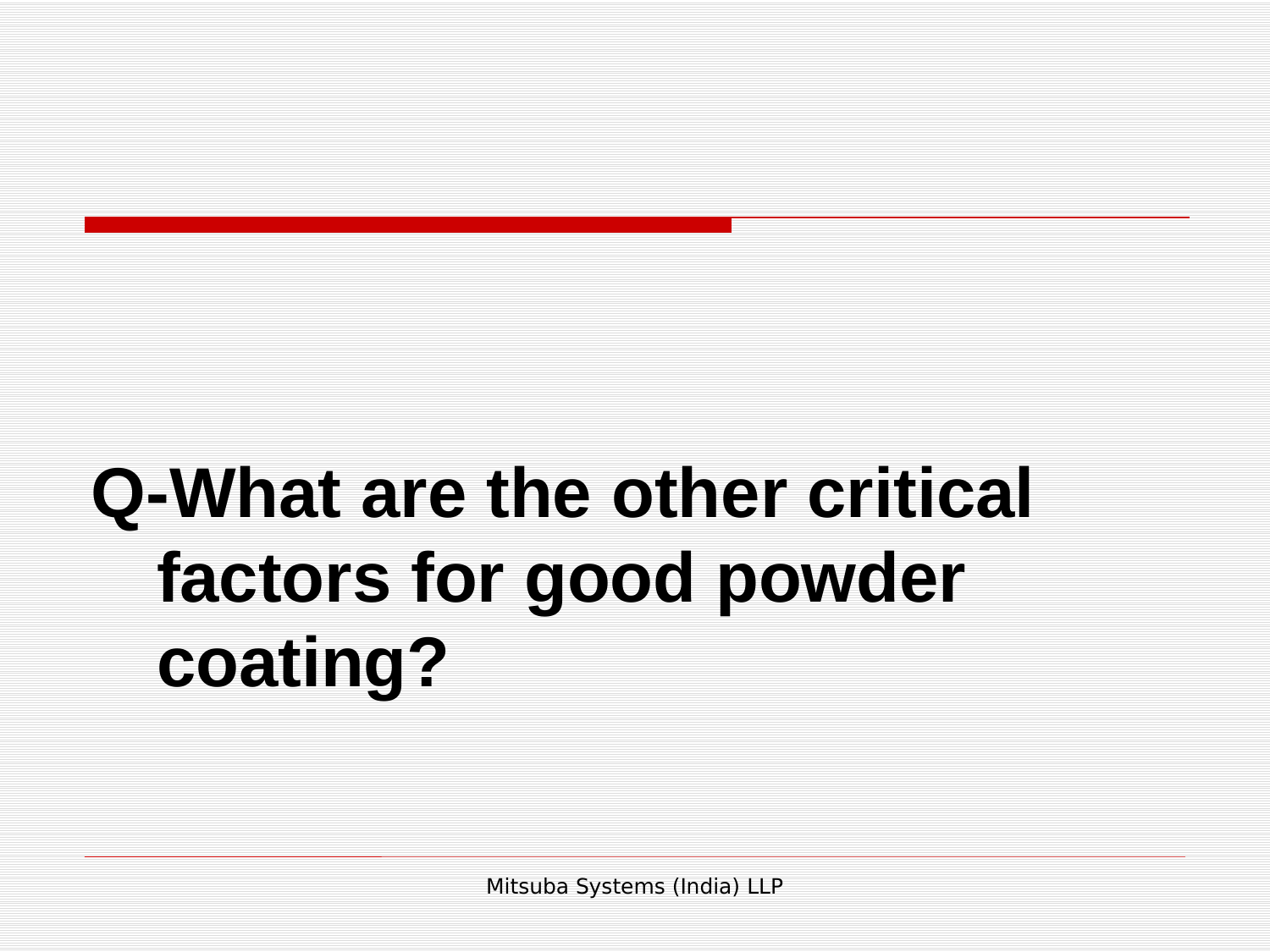

#

Q-What are the other critical factors for good powder coating?

Mitsuba Systems (India) LLP